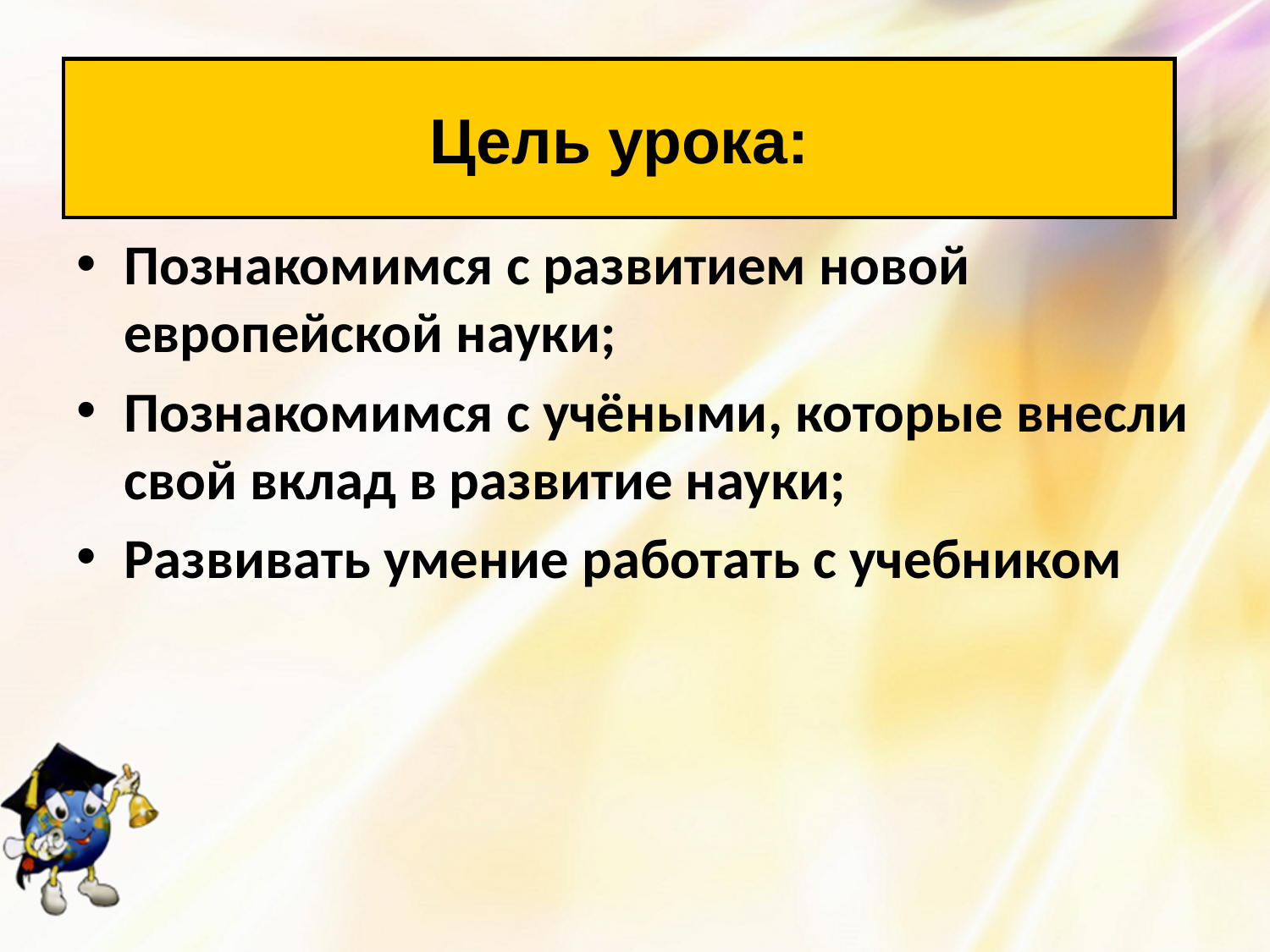

Цель урока:
Познакомимся с развитием новой европейской науки;
Познакомимся с учёными, которые внесли свой вклад в развитие науки;
Развивать умение работать с учебником